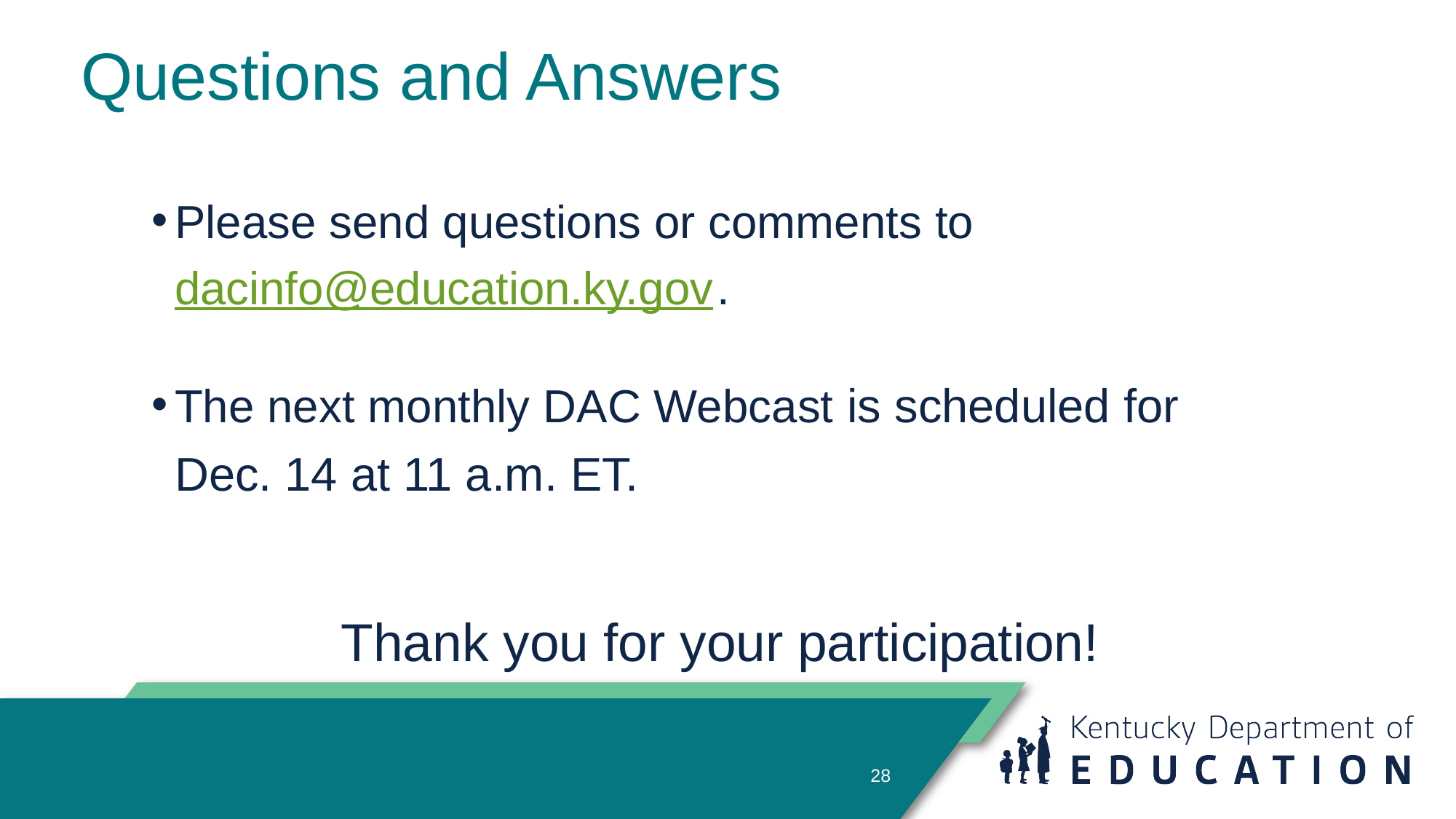

# Questions and Answers
Please send questions or comments to dacinfo@education.ky.gov.

The next monthly DAC Webcast is scheduled for Dec. 14 at 11 a.m. ET.

Thank you for your participation!

28